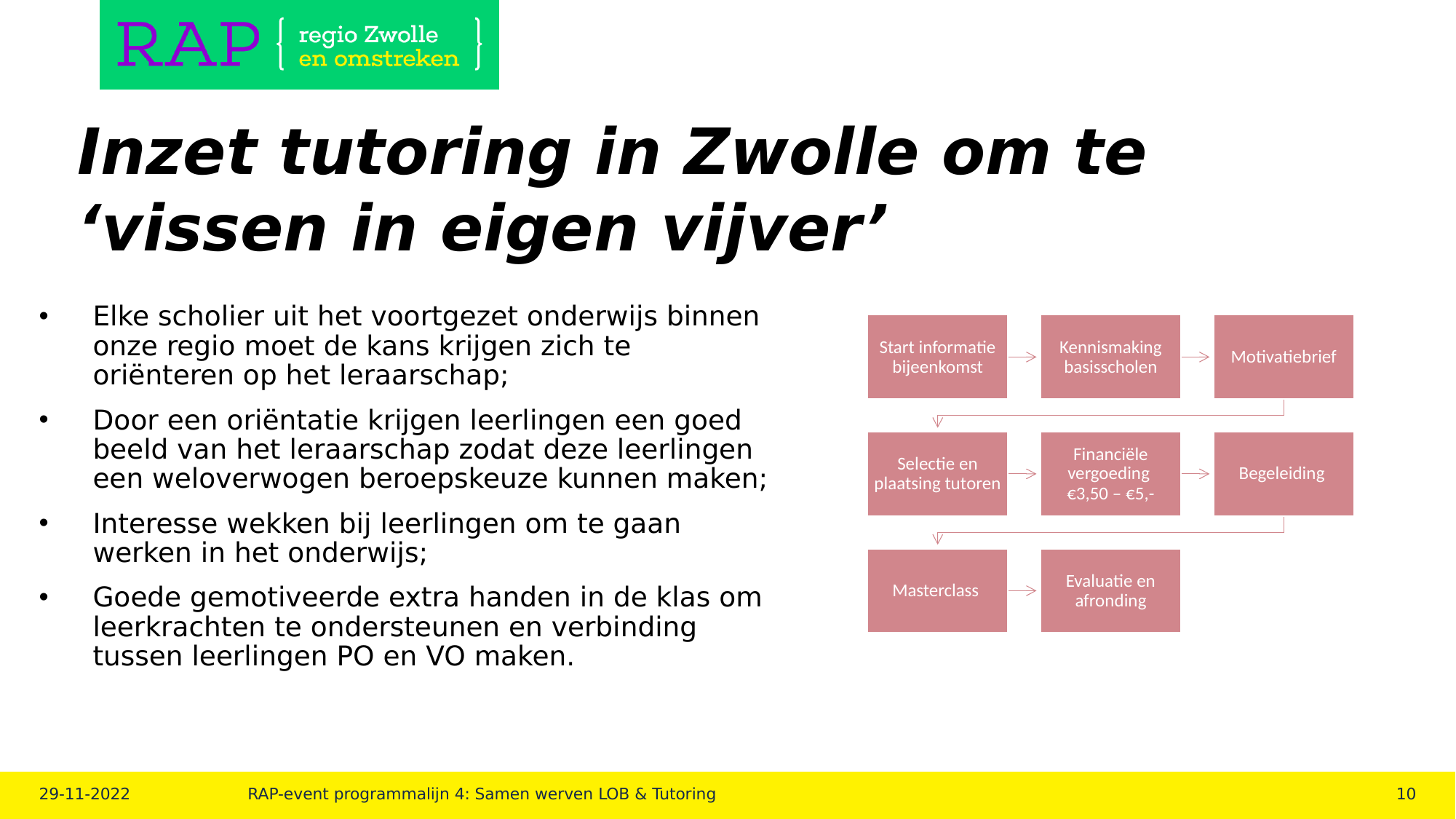

# Inzet tutoring in Zwolle om te ‘vissen in eigen vijver’

Start informatie bijeenkomst

Kennismaking basisscholen

Motivatiebrief

Selectie en plaatsing tutoren

Financiële vergoeding  €3,50 – €5,-

Begeleiding

Masterclass
Evaluatie en afronding
Elke scholier uit het voortgezet onderwijs binnen onze regio moet de kans krijgen zich te oriënteren op het leraarschap;
Door een oriëntatie krijgen leerlingen een goed beeld van het leraarschap zodat deze leerlingen een weloverwogen beroepskeuze kunnen maken;
Interesse wekken bij leerlingen om te gaan werken in het onderwijs;
Goede gemotiveerde extra handen in de klas om leerkrachten te ondersteunen en verbinding tussen leerlingen PO en VO maken.

29-11-2022
RAP-event programmalijn 4: Samen werven LOB & Tutoring
10